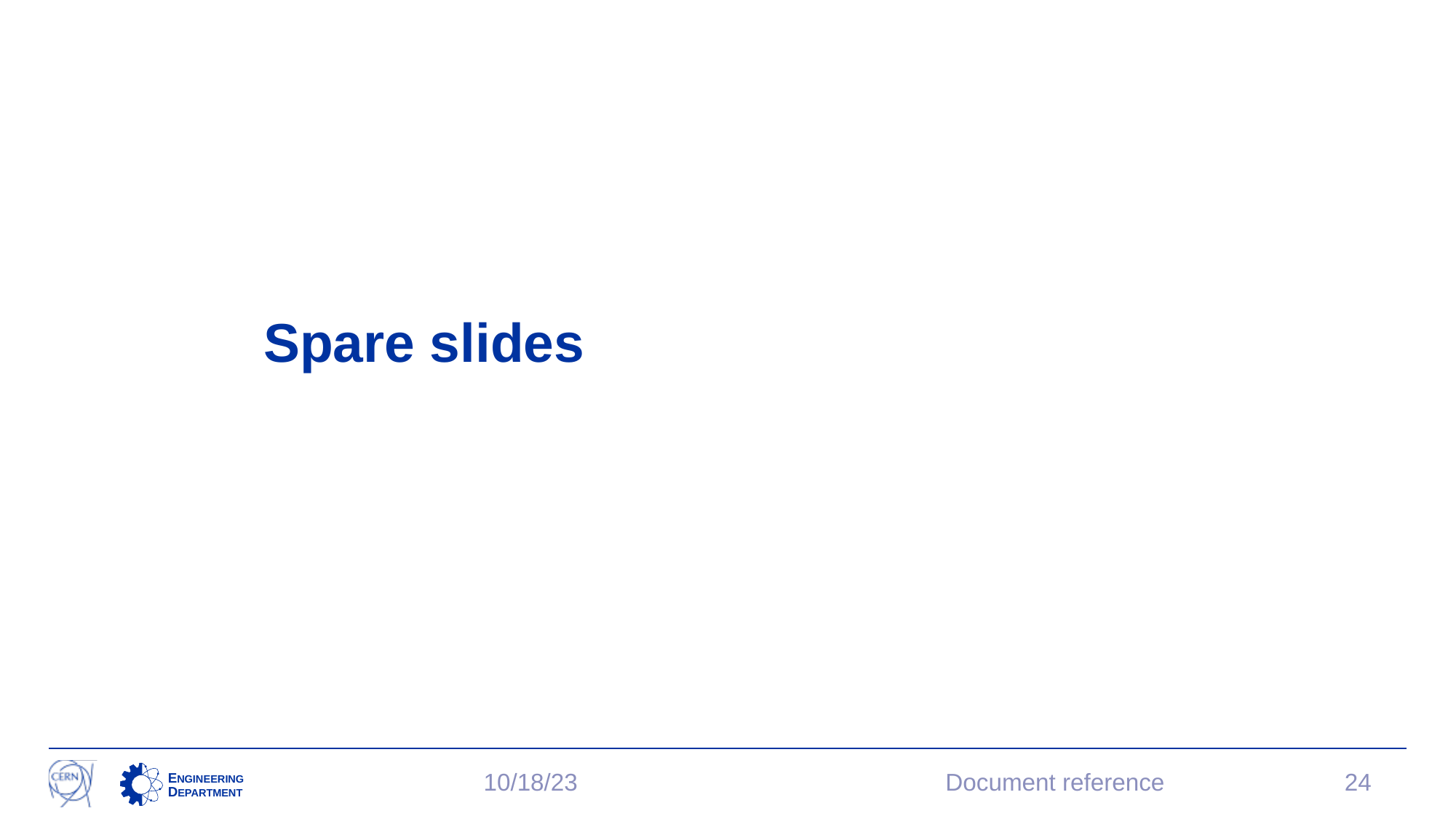

# Spare slides
Document reference
24
10/18/23